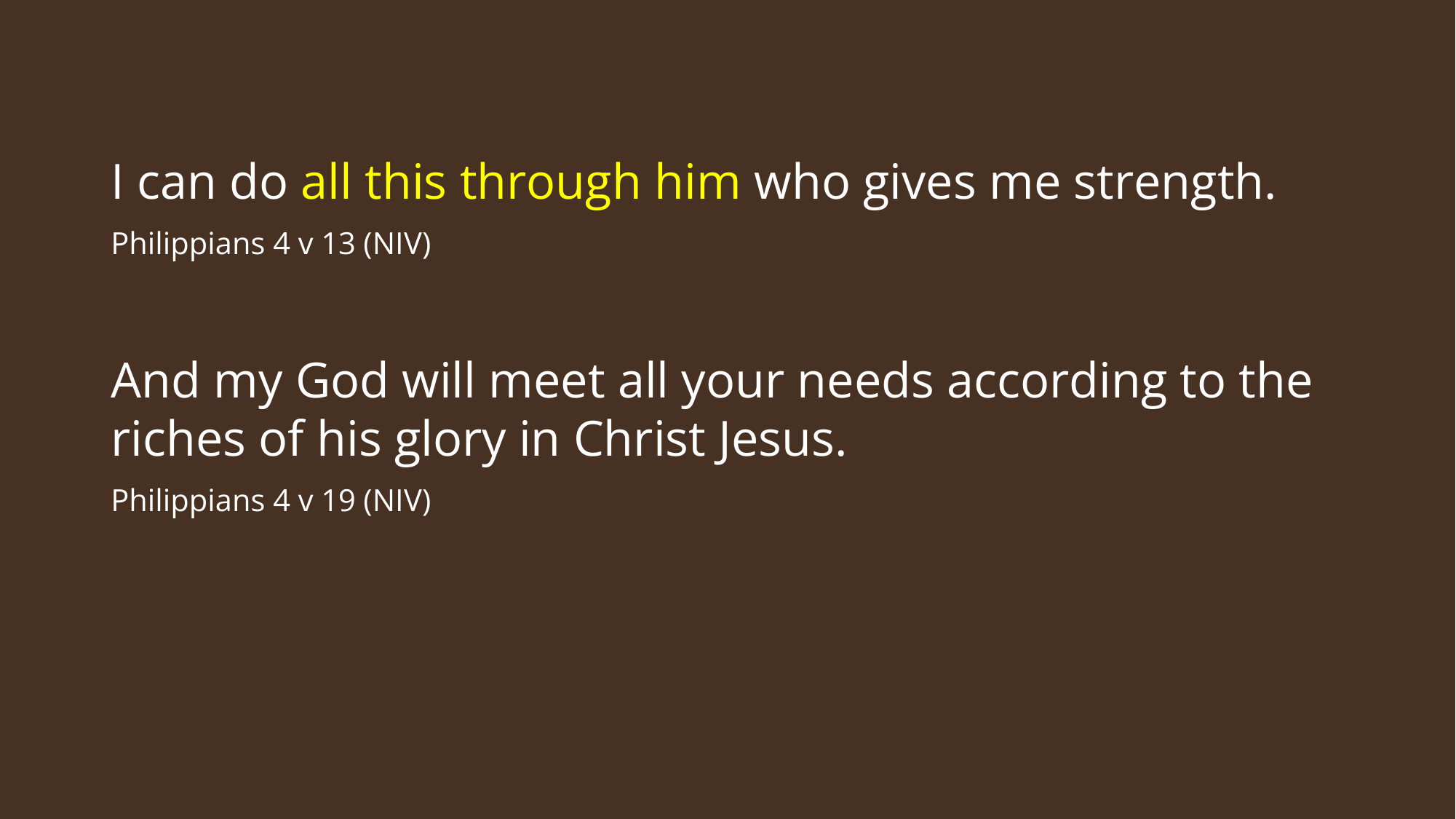

I can do all this through him who gives me strength.
Philippians 4 v 13 (NIV)

And my God will meet all your needs according to the riches of his glory in Christ Jesus.
Philippians 4 v 19 (NIV)